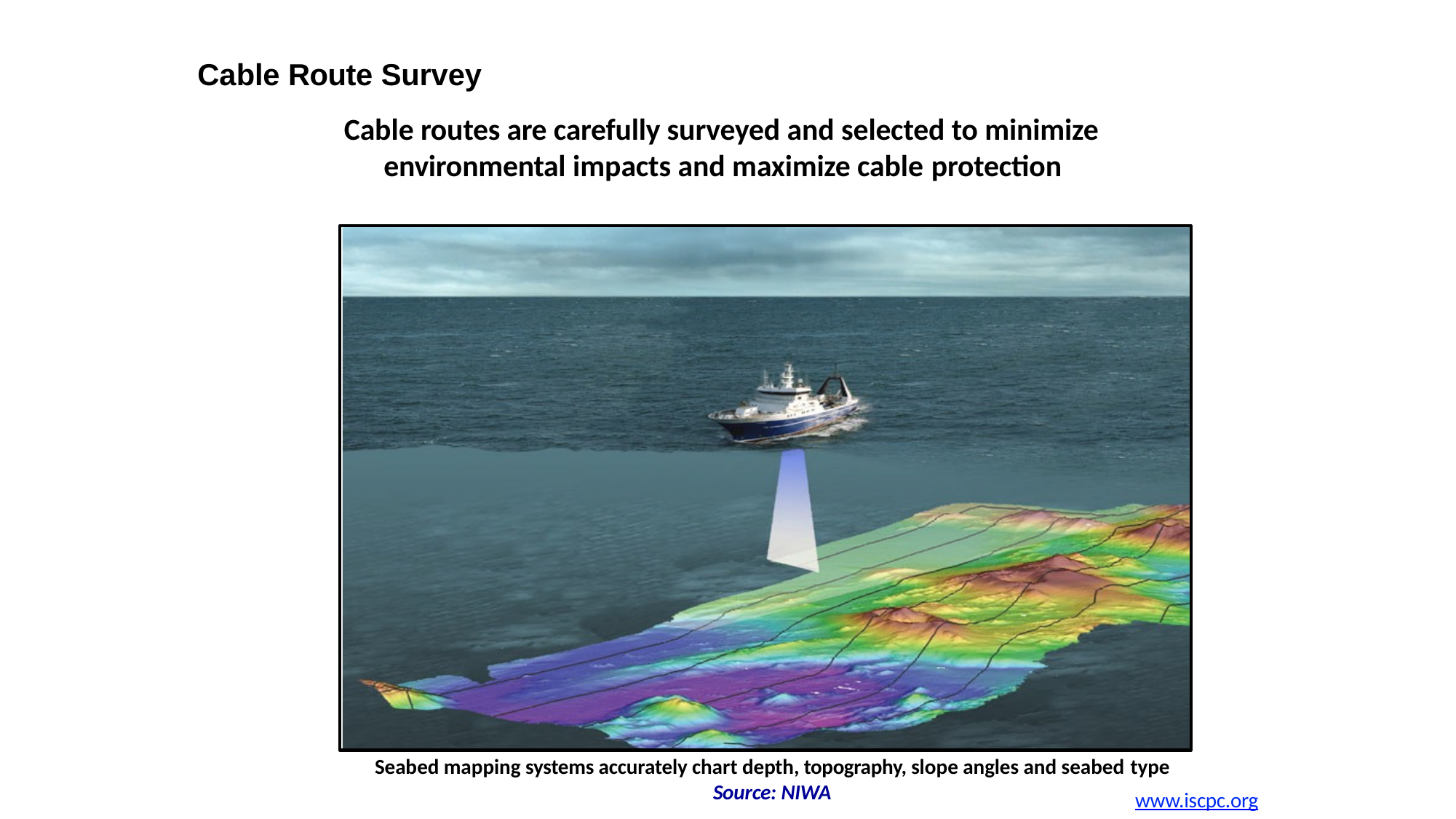

# Cable Route Survey
Cable routes are carefully surveyed and selected to minimize  environmental impacts and maximize cable protection

Seabed mapping systems accurately chart depth, topography, slope angles and seabed type
Source: NIWA
www.iscpc.org